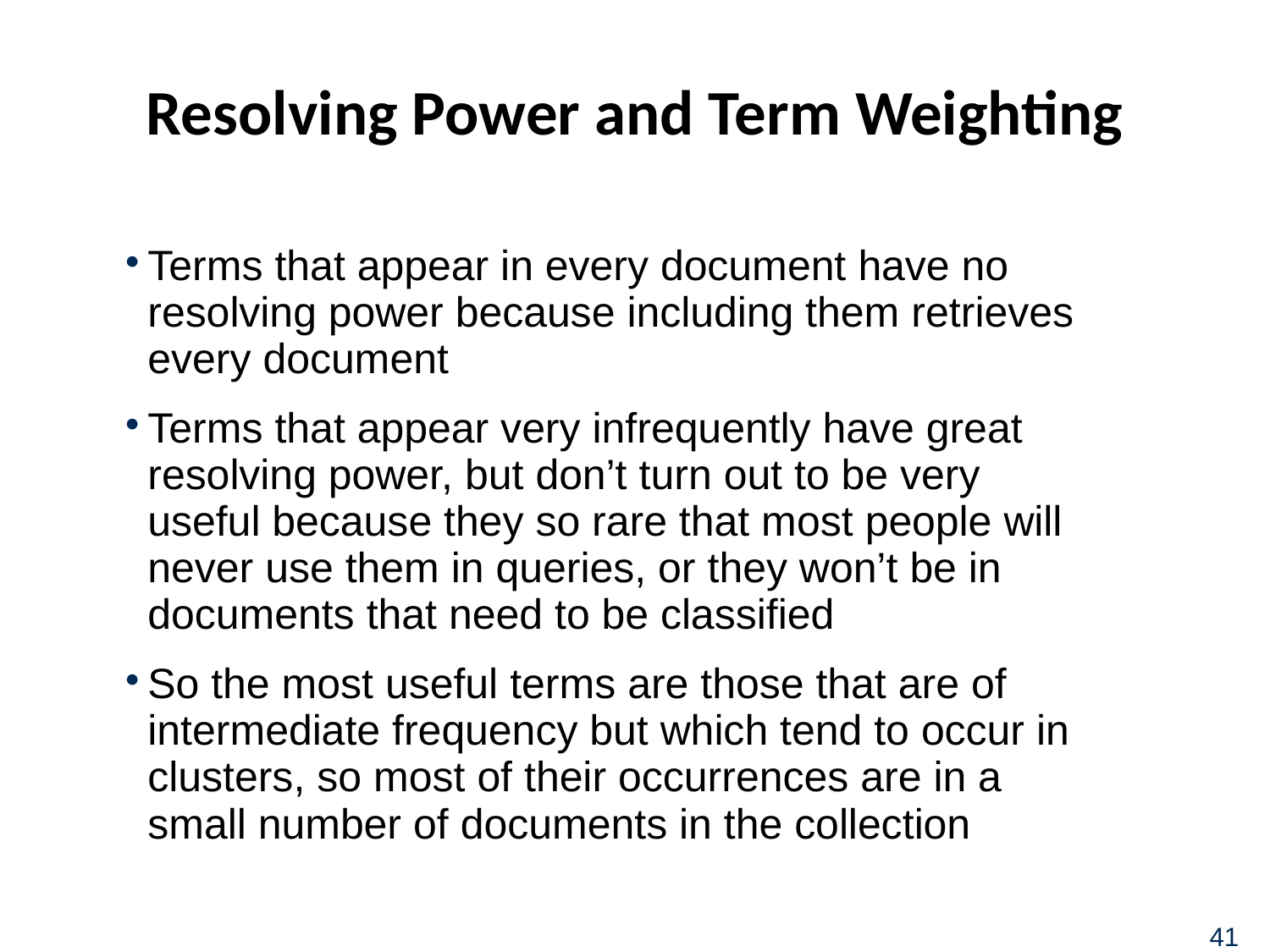

# Resolving Power and Term Weighting

Terms that appear in every document have no resolving power because including them retrieves every document
Terms that appear very infrequently have great resolving power, but don’t turn out to be very useful because they so rare that most people will never use them in queries, or they won’t be in documents that need to be classified
So the most useful terms are those that are of intermediate frequency but which tend to occur in clusters, so most of their occurrences are in a small number of documents in the collection
41